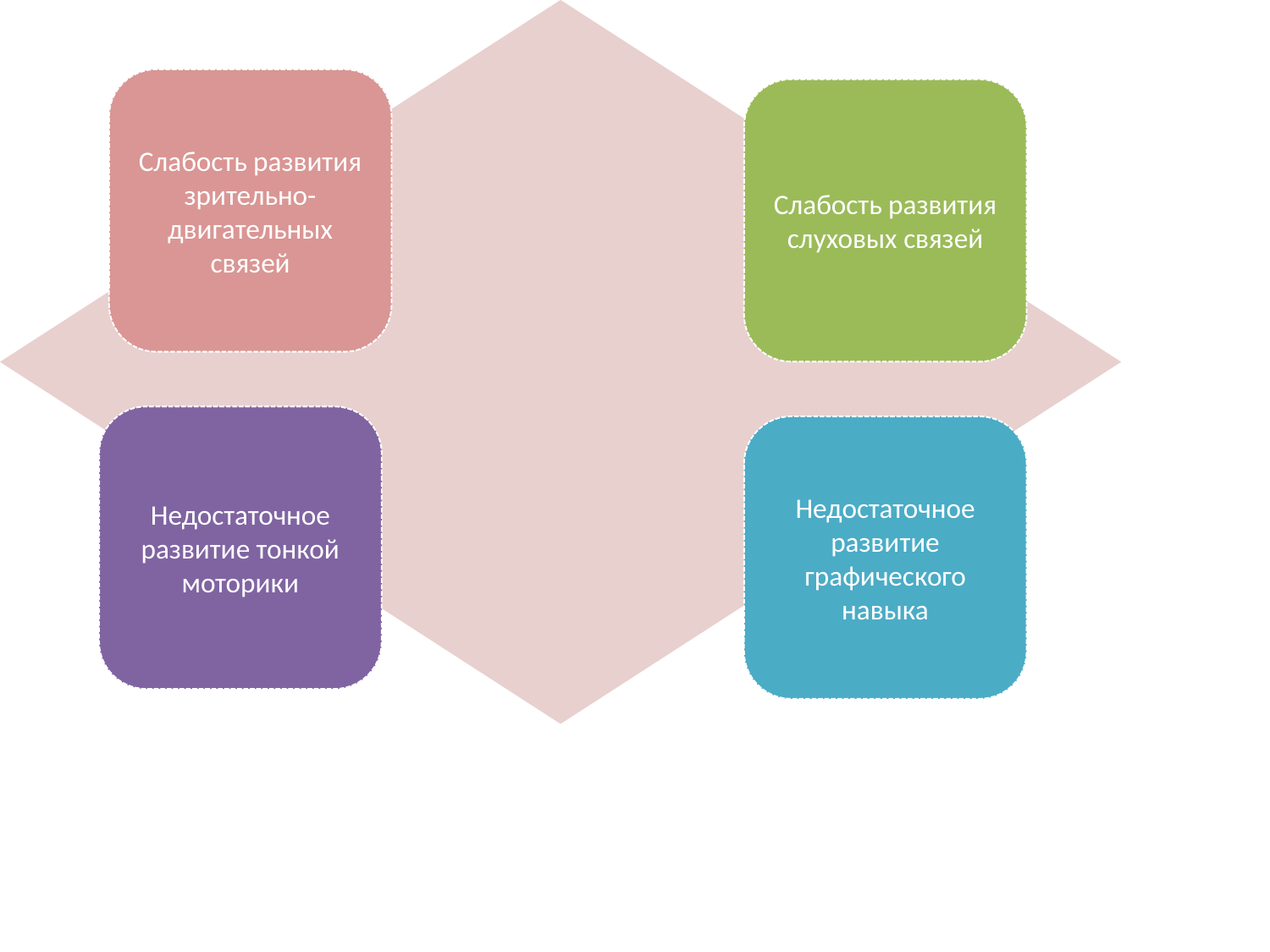

Слабость развития зрительно-двигательных связей
Слабость развития слуховых связей
Недостаточное развитие тонкой моторики
Недостаточное развитие графического навыка